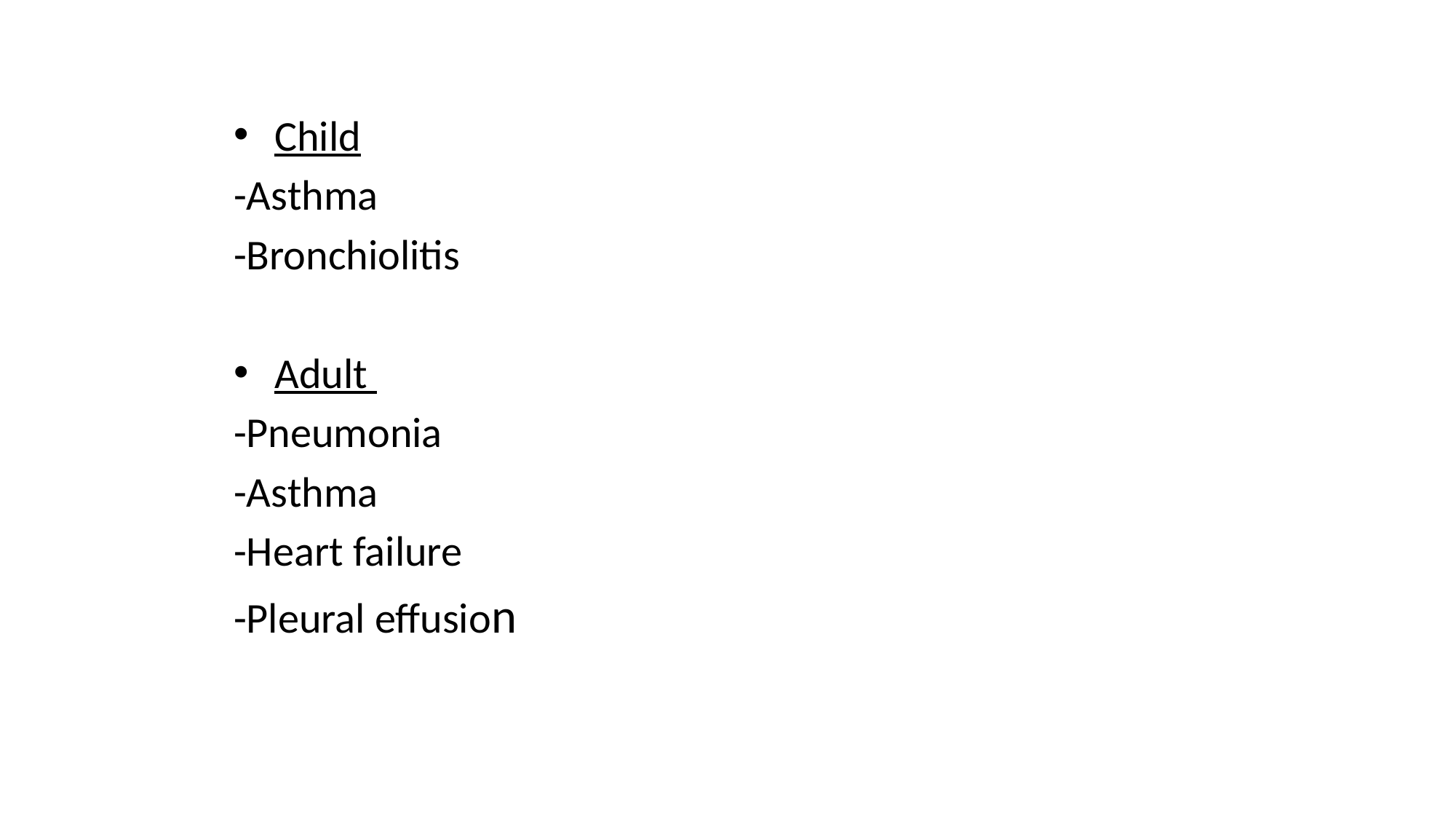

Child
-Asthma
-Bronchiolitis

Adult
-Pneumonia
-Asthma
-Heart failure
-Pleural effusion